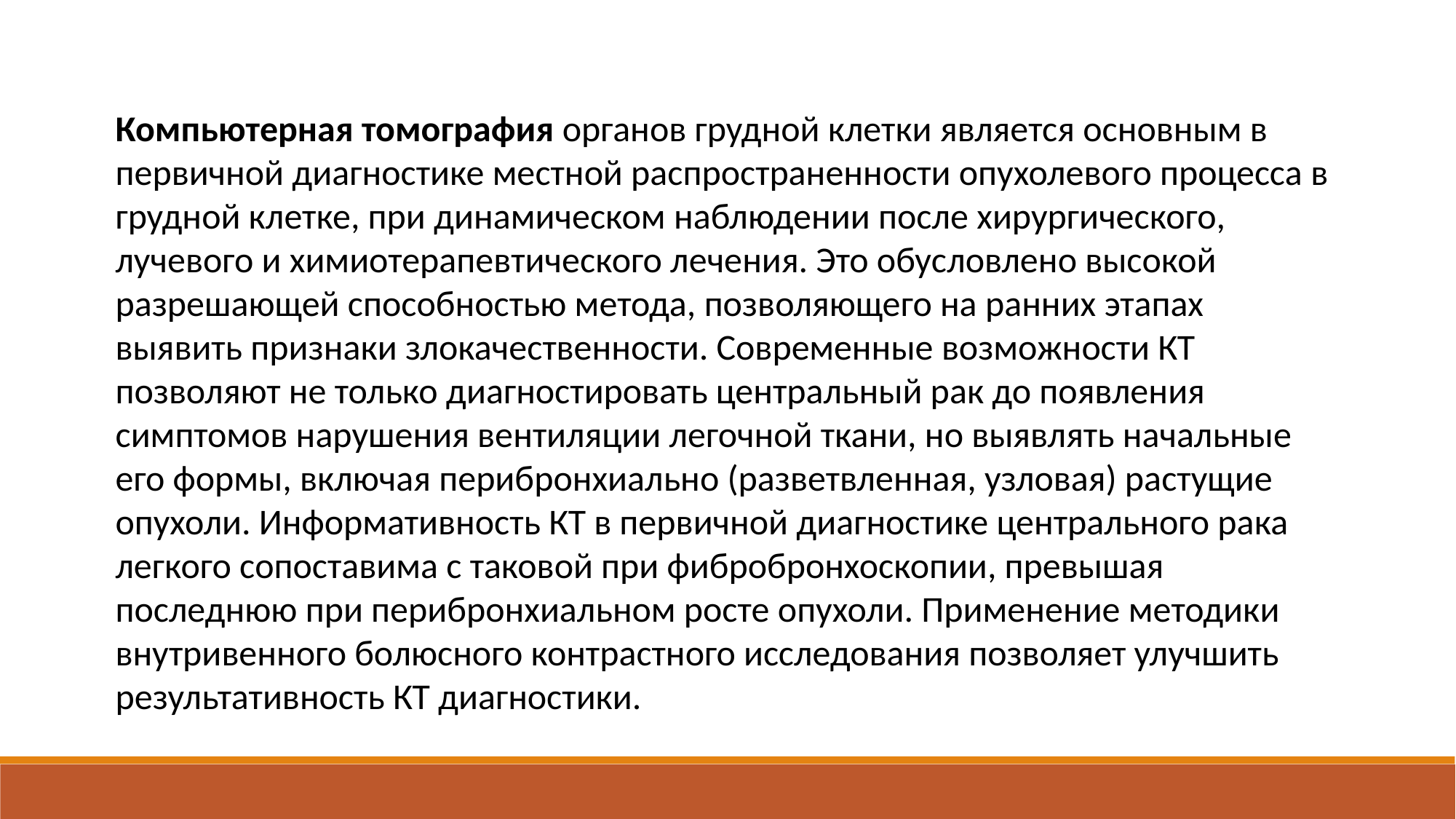

Компьютерная томография органов грудной клетки является основным в первичной диагностике местной распространенности опухолевого процесса в грудной клетке, при динамическом наблюдении после хирургического, лучевого и химиотерапевтического лечения. Это обусловлено высокой разрешающей способностью метода, позволяющего на ранних этапах выявить признаки злокачественности. Современные возможности КТ позволяют не только диагностировать центральный рак до появления симптомов нарушения вентиляции легочной ткани, но выявлять начальные его формы, включая перибронхиально (разветвленная, узловая) растущие опухоли. Информативность КТ в первичной диагностике центрального рака легкого сопоставима с таковой при фибробронхоскопии, превышая последнюю при перибронхиальном росте опухоли. Применение методики внутривенного болюсного контрастного исследования позволяет улучшить результативность КТ диагностики.